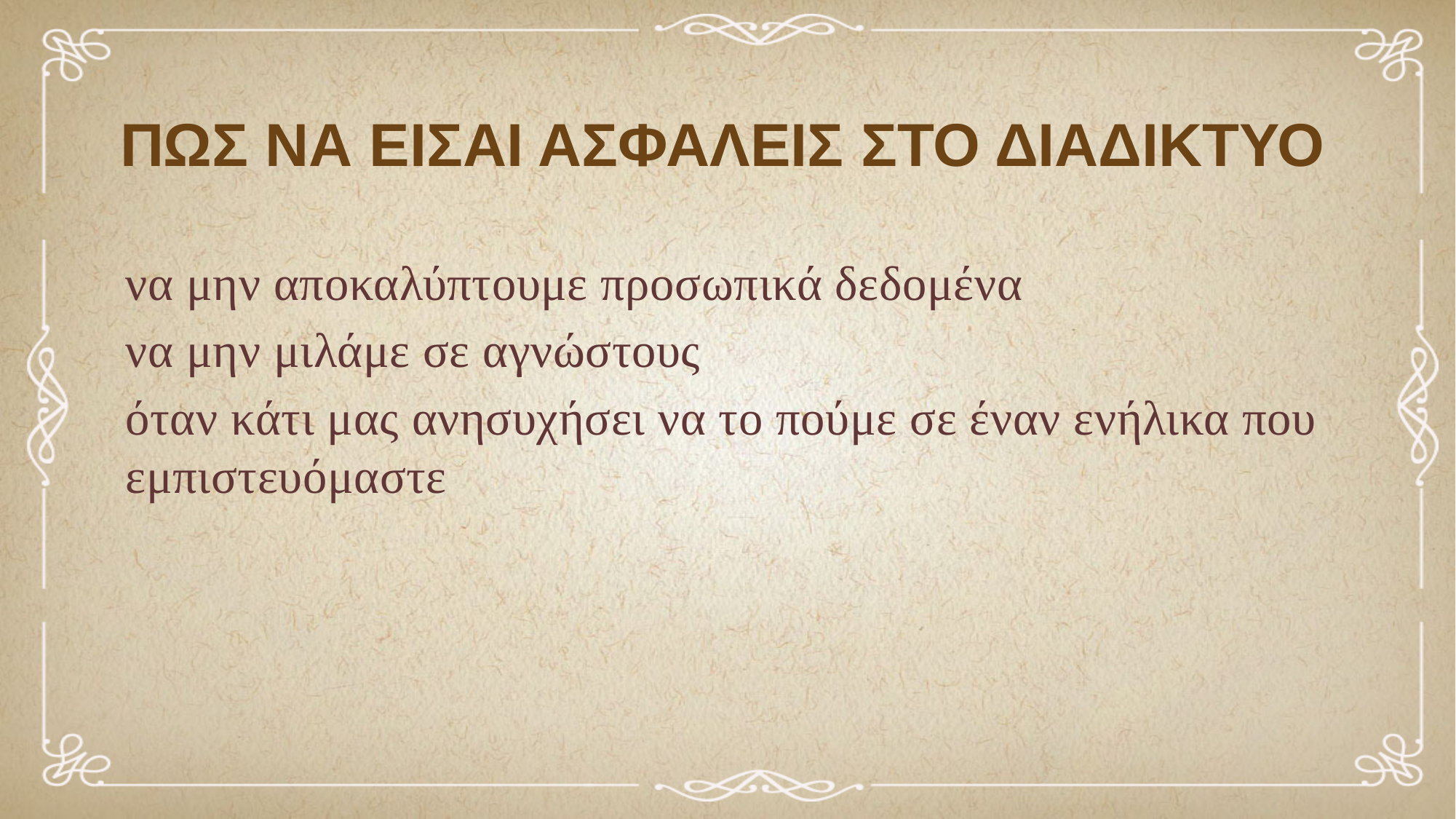

# ΠΩς ΝΑ ΕΙΣΑΙ ΑΣΦΑΛΕΙς ΣΤΟ ΔΙΑΔΙΚΤΥΟ
να μην αποκαλύπτουμε προσωπικά δεδομένα
να μην μιλάμε σε αγνώστους
όταν κάτι μας ανησυχήσει να το πούμε σε έναν ενήλικα που εμπιστευόμαστε